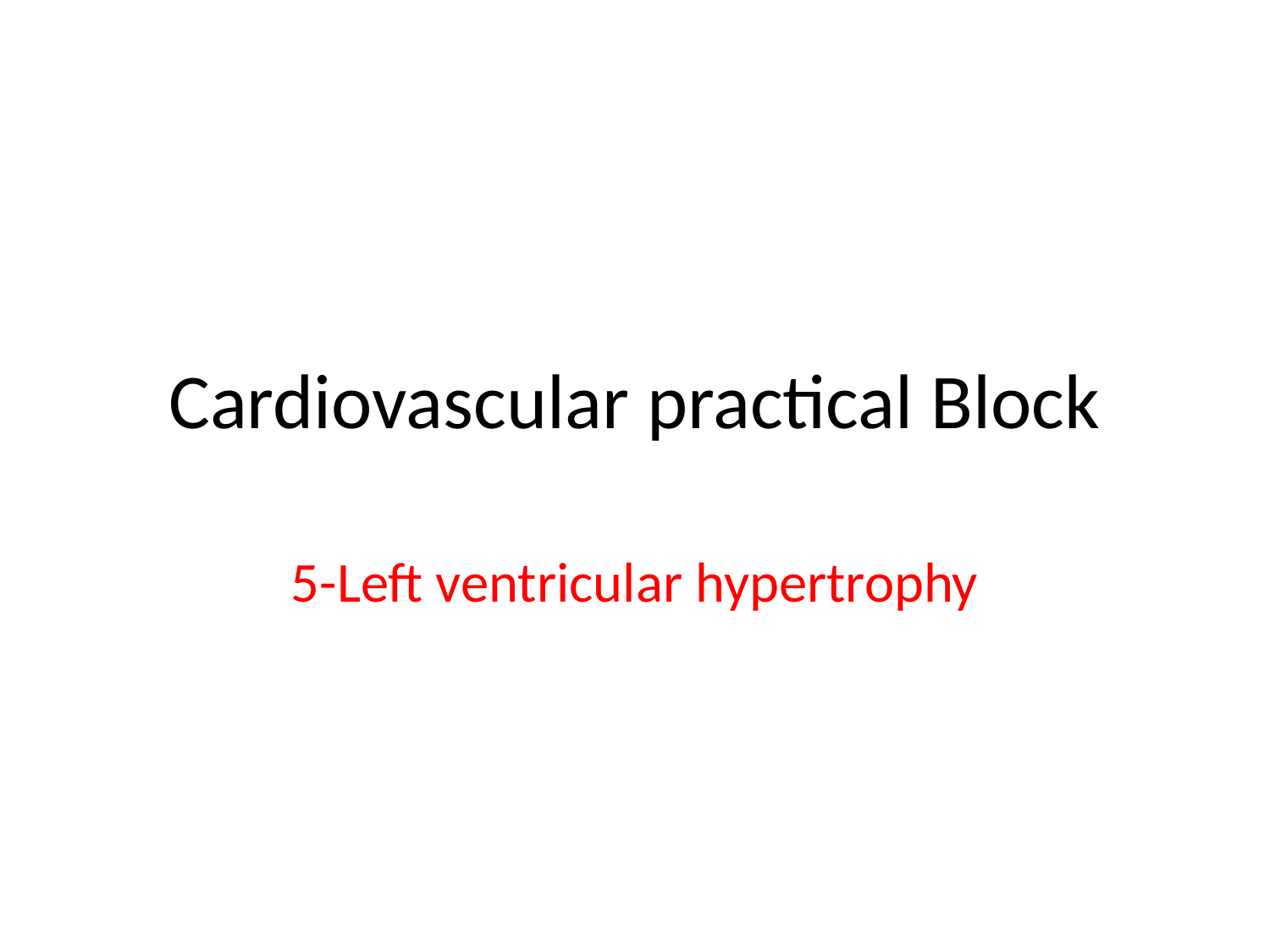

# Cardiovascular practical Block
5-Left ventricular hypertrophy